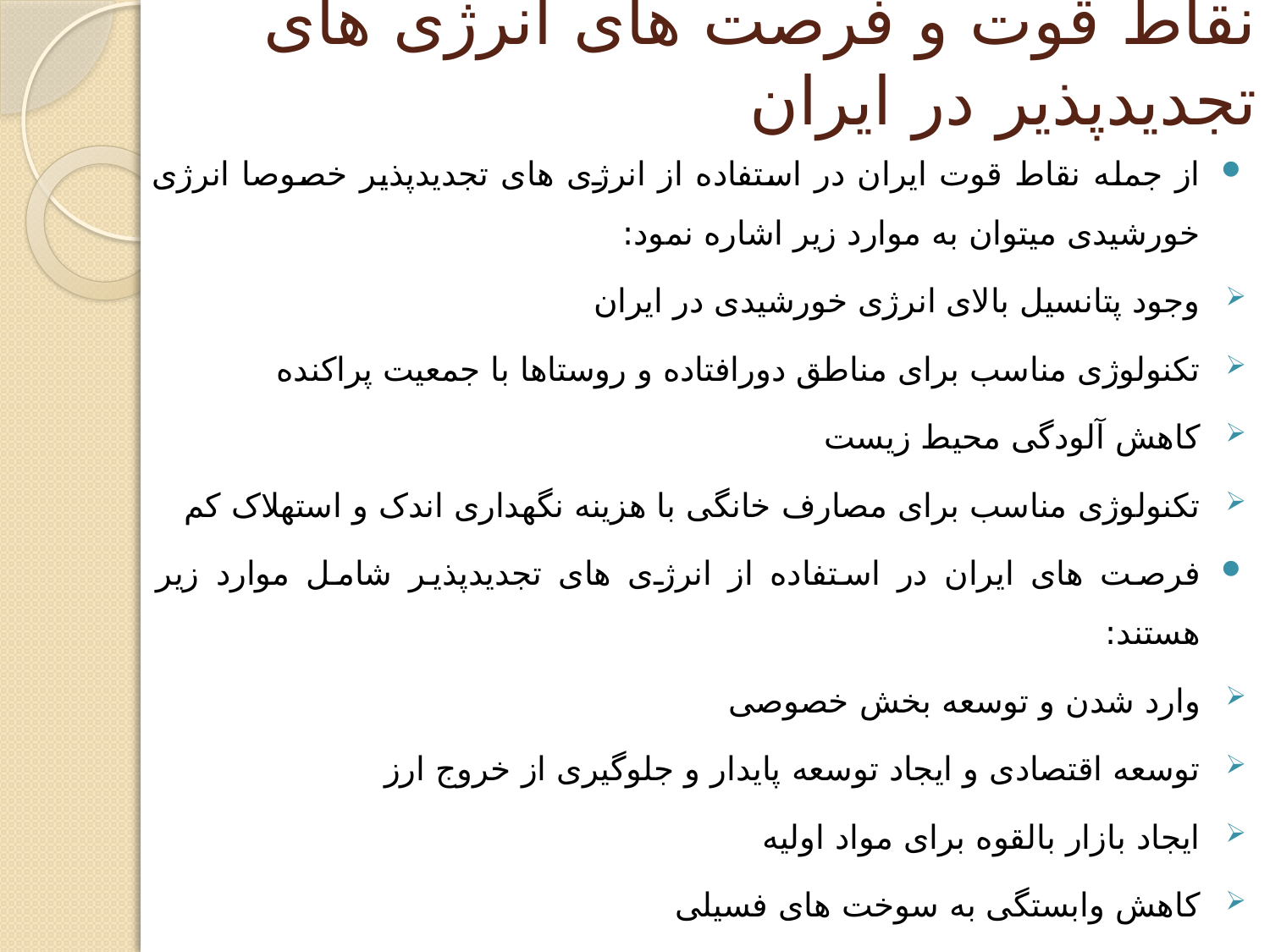

# نقاط قوت و فرصت های انرژی های تجدیدپذیر در ایران
از جمله نقاط قوت ایران در استفاده از انرژی های تجدیدپذیر خصوصا انرژی خورشیدی میتوان به موارد زیر اشاره نمود:
وجود پتانسیل بالای انرژی خورشیدی در ایران
تکنولوژی مناسب برای مناطق دورافتاده و روستاها با جمعیت پراکنده
کاهش آلودگی محیط زیست
تکنولوژی مناسب برای مصارف خانگی با هزینه نگهداری اندک و استهلاک کم
فرصت های ایران در استفاده از انرژی های تجدیدپذیر شامل موارد زیر هستند:
وارد شدن و توسعه بخش خصوصی
توسعه اقتصادی و ایجاد توسعه پایدار و جلوگیری از خروج ارز
ایجاد بازار بالقوه برای مواد اولیه
کاهش وابستگی به سوخت های فسیلی